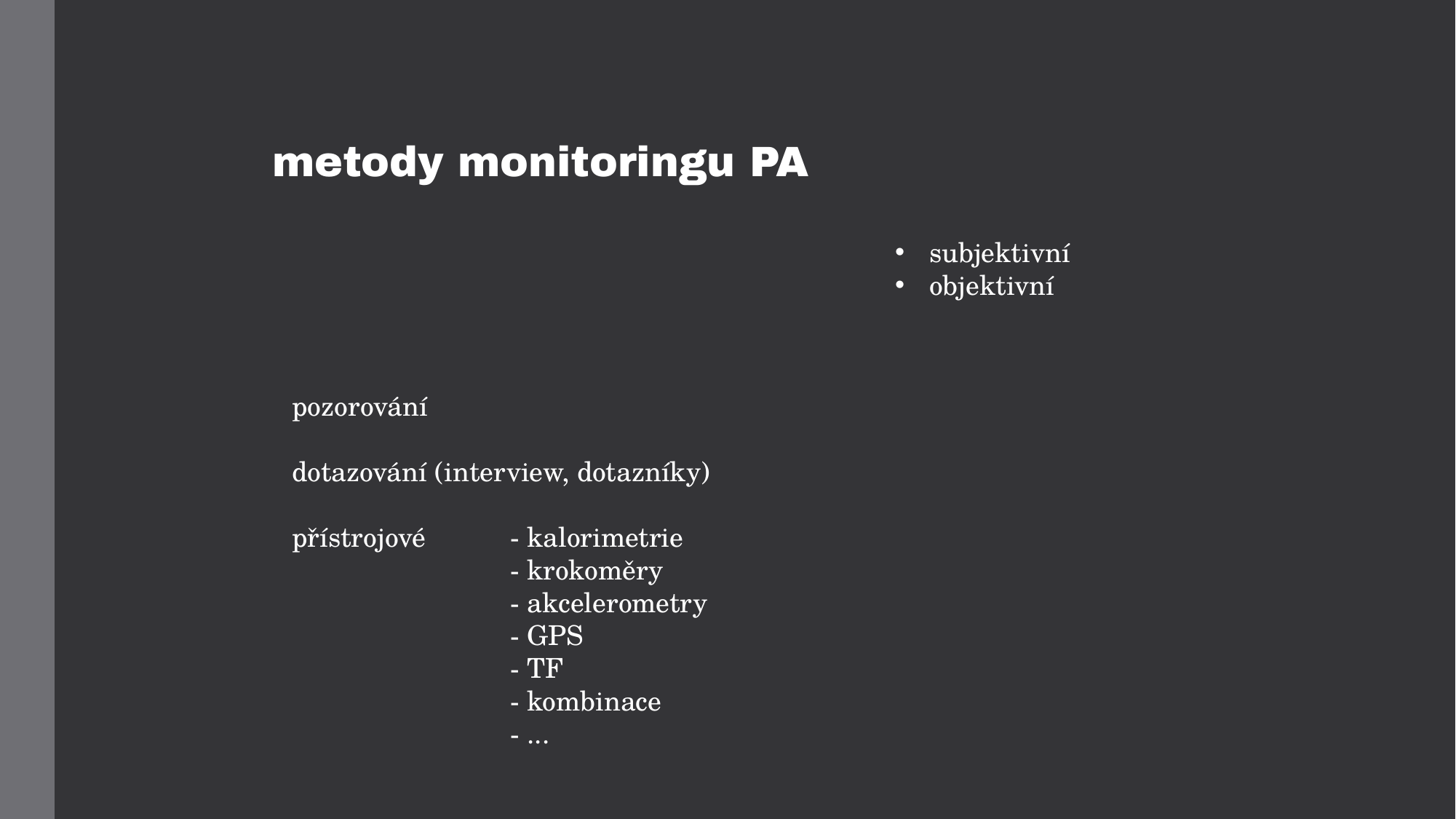

metody monitoringu PA
subjektivní
objektivní
pozorování

dotazování (interview, dotazníky)

přístrojové	- kalorimetrie
		- krokoměry
		- akcelerometry
		- GPS
		- TF
		- kombinace
		- ...